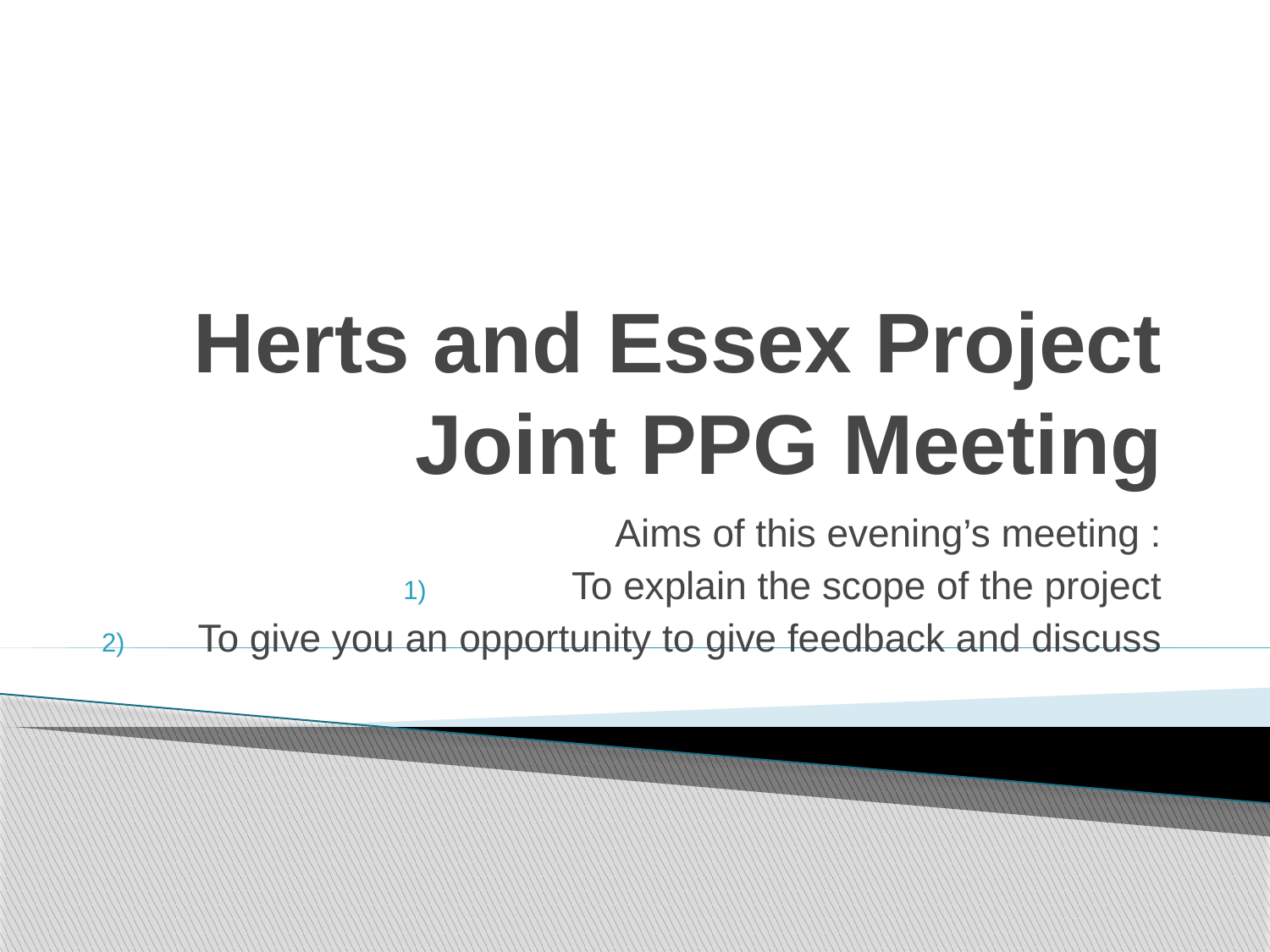

# Herts and Essex Project Joint PPG Meeting
Aims of this evening’s meeting :
To explain the scope of the project
To give you an opportunity to give feedback and discuss